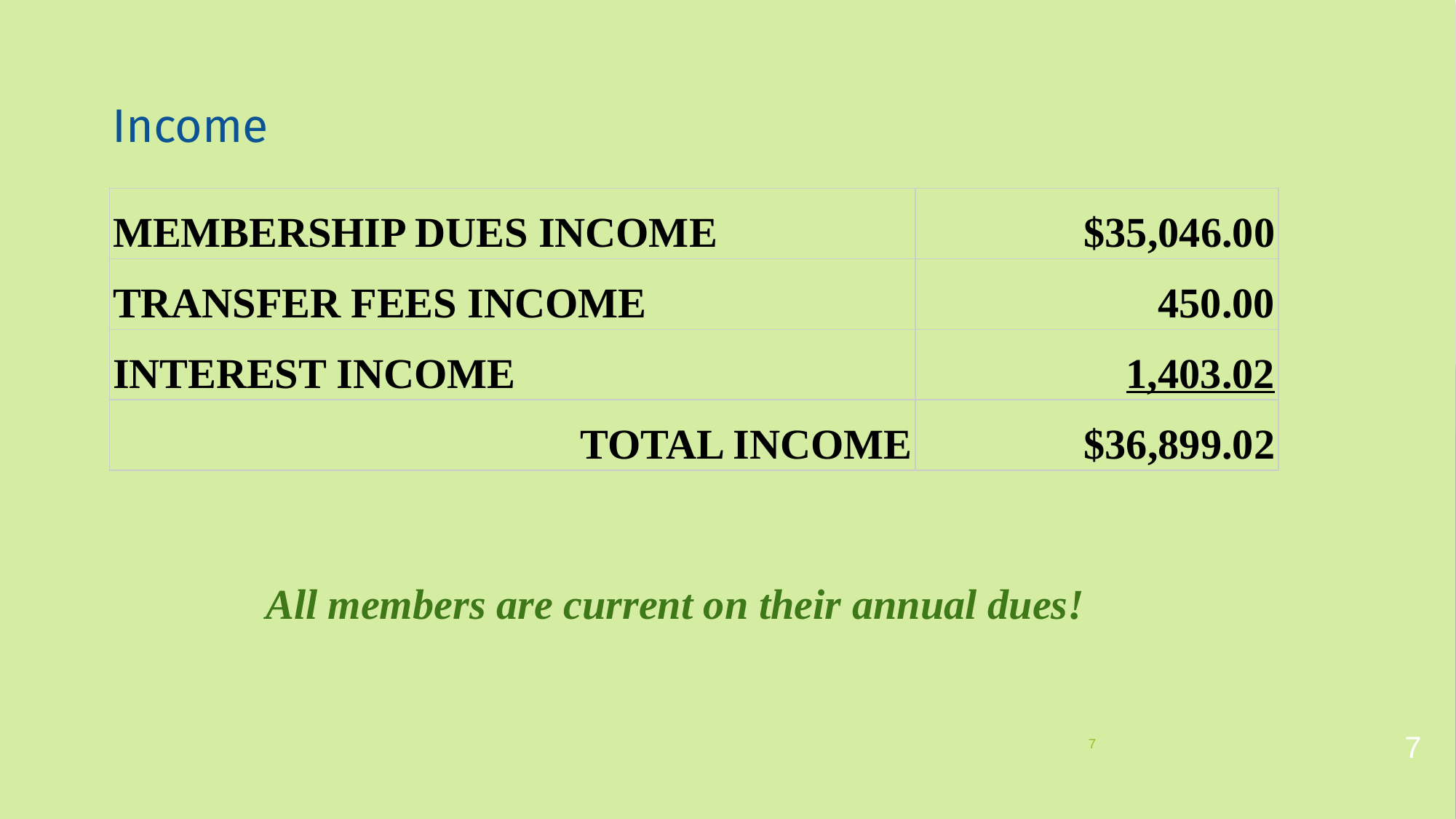

# Income
| MEMBERSHIP DUES INCOME | $35,046.00 |
| --- | --- |
| TRANSFER FEES INCOME | 450.00 |
| INTEREST INCOME | 1,403.02 |
| TOTAL INCOME | $36,899.02 |
All members are current on their annual dues!
7
7